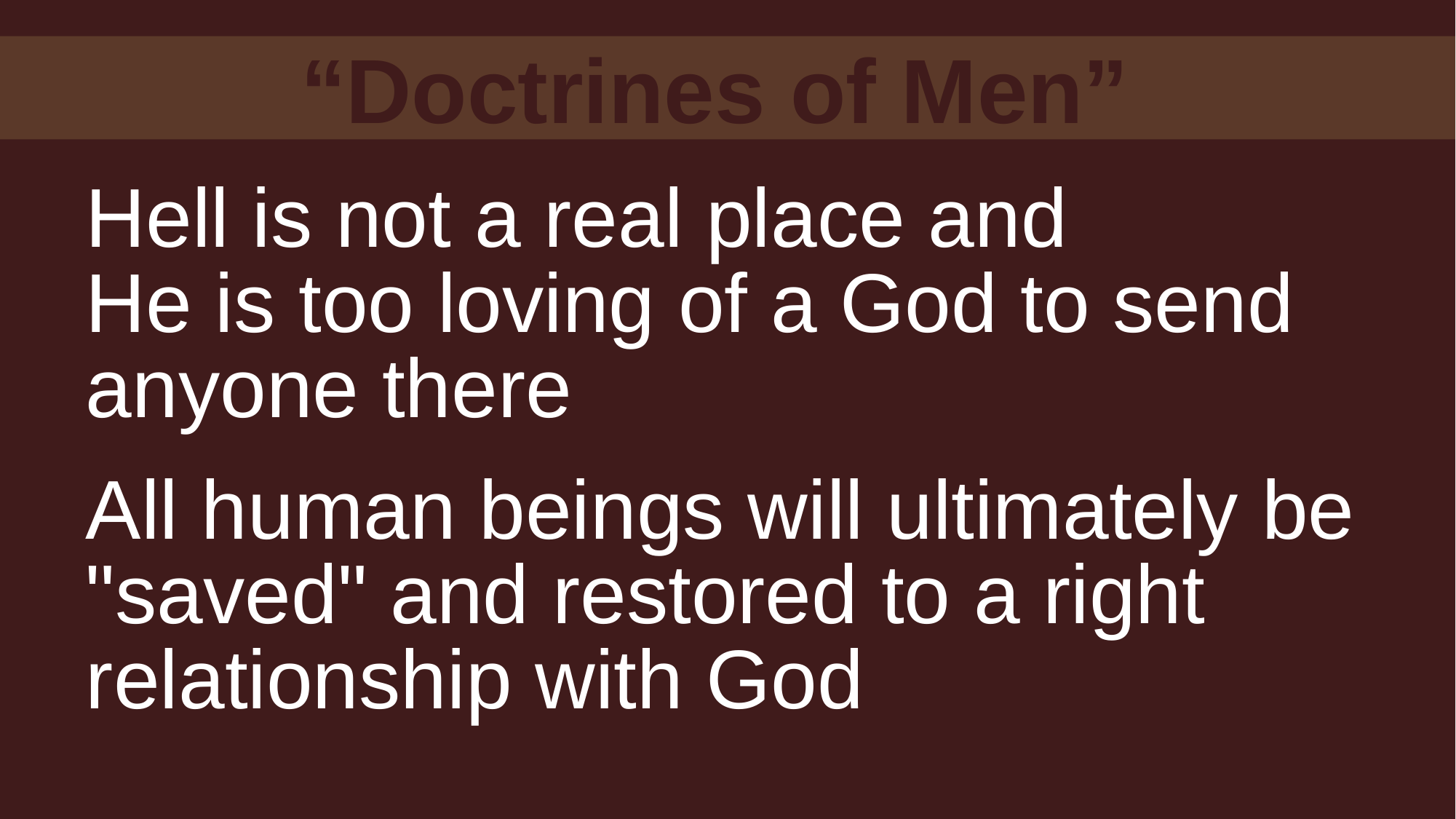

“Doctrines of Men”
Hell is not a real place and
He is too loving of a God to send anyone there
All human beings will ultimately be "saved" and restored to a right relationship with God